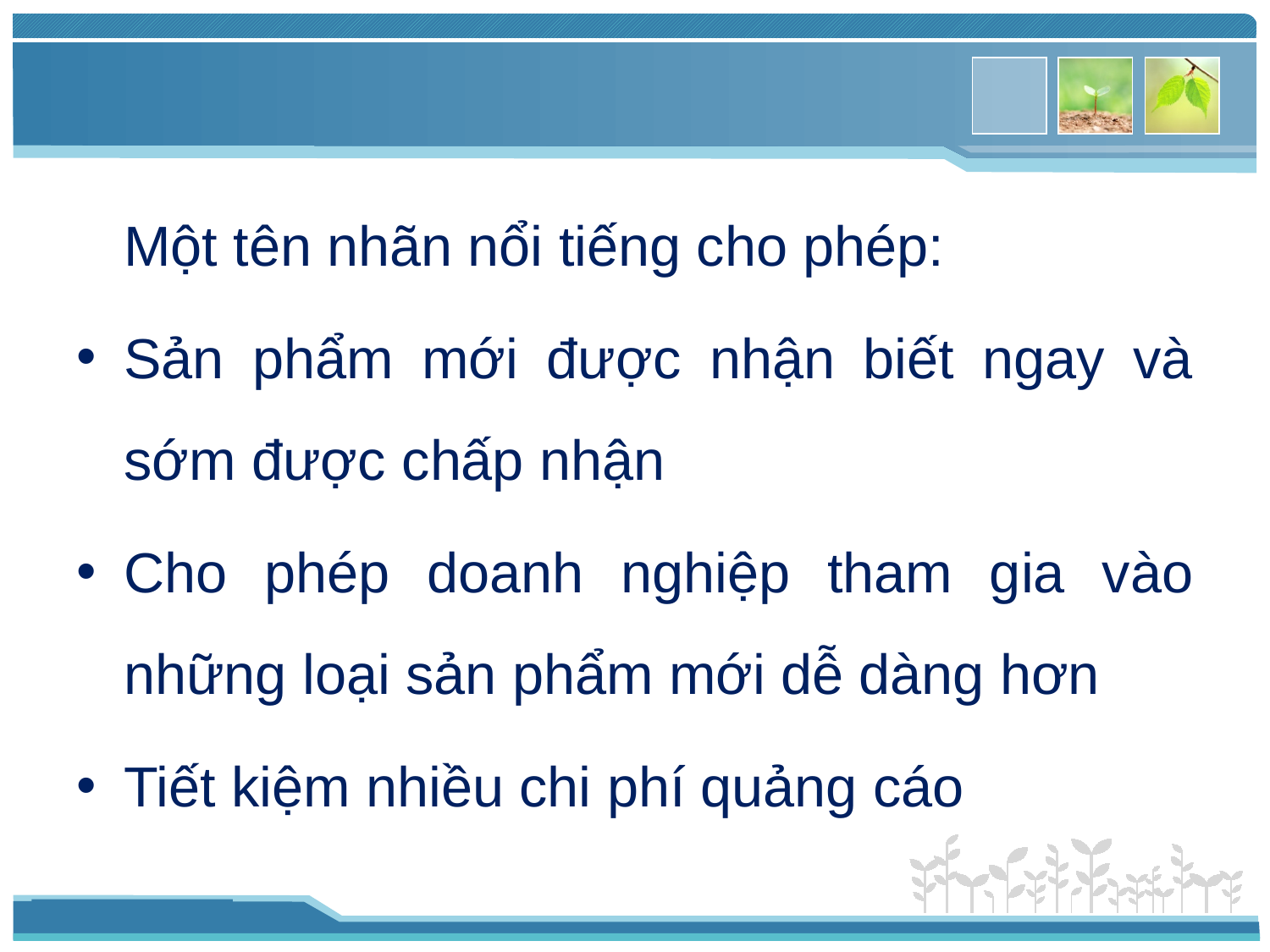

Một tên nhãn nổi tiếng cho phép:
Sản phẩm mới được nhận biết ngay và sớm được chấp nhận
Cho phép doanh nghiệp tham gia vào những loại sản phẩm mới dễ dàng hơn
Tiết kiệm nhiều chi phí quảng cáo